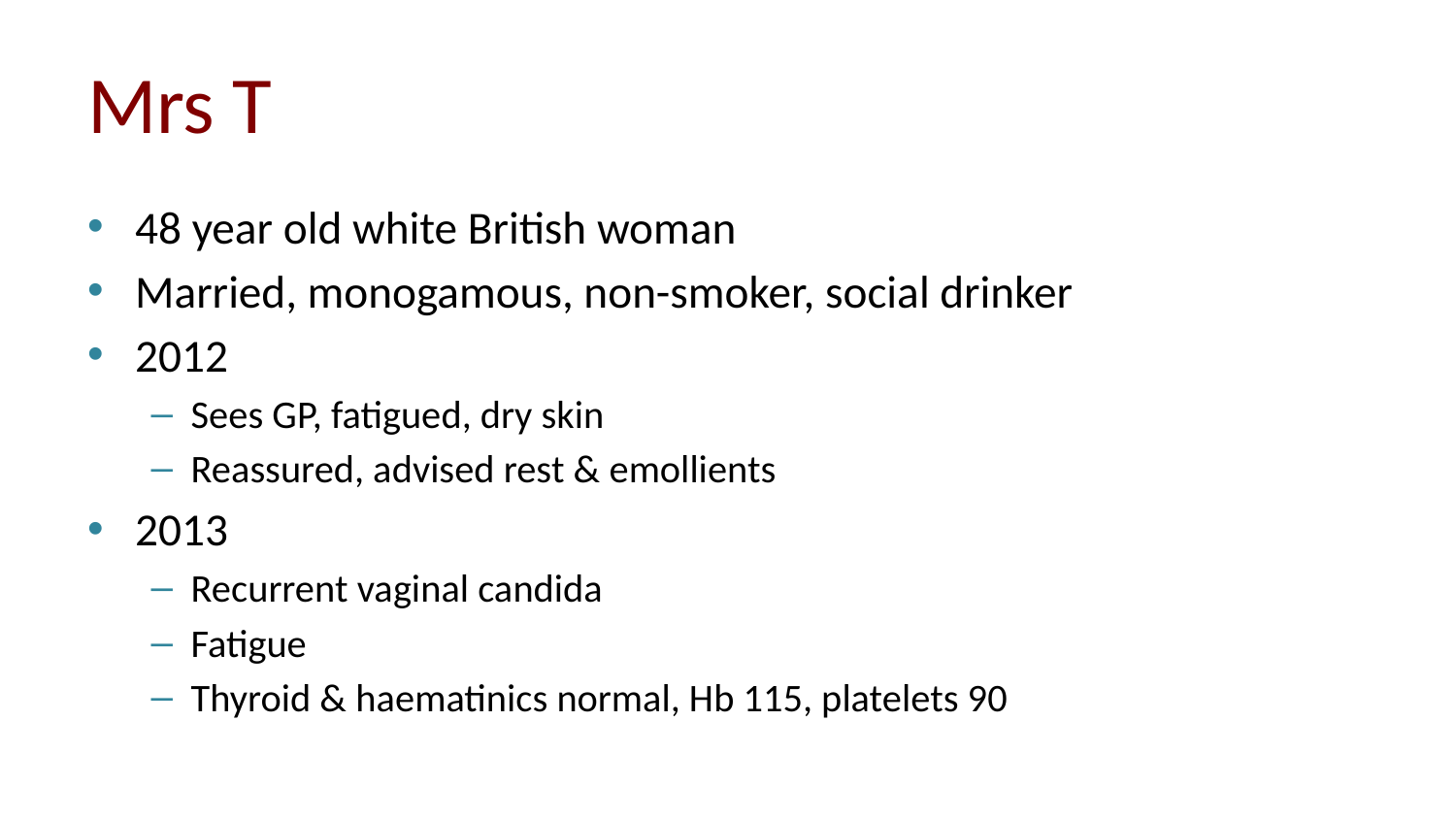

# Mrs T
48 year old white British woman
Married, monogamous, non-smoker, social drinker
2012
Sees GP, fatigued, dry skin
Reassured, advised rest & emollients
2013
Recurrent vaginal candida
Fatigue
Thyroid & haematinics normal, Hb 115, platelets 90